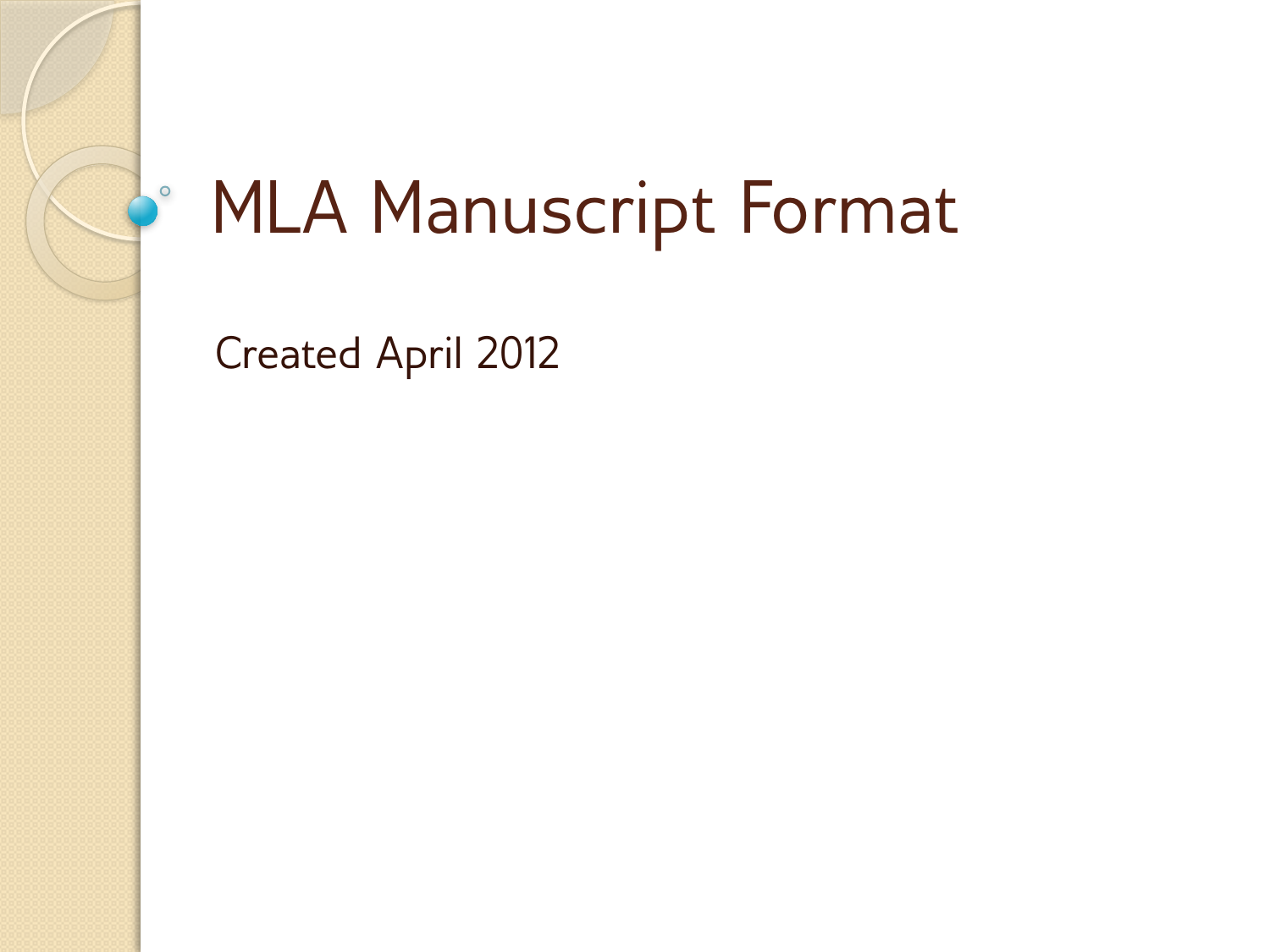

# MLA Manuscript Format

Created April 2012